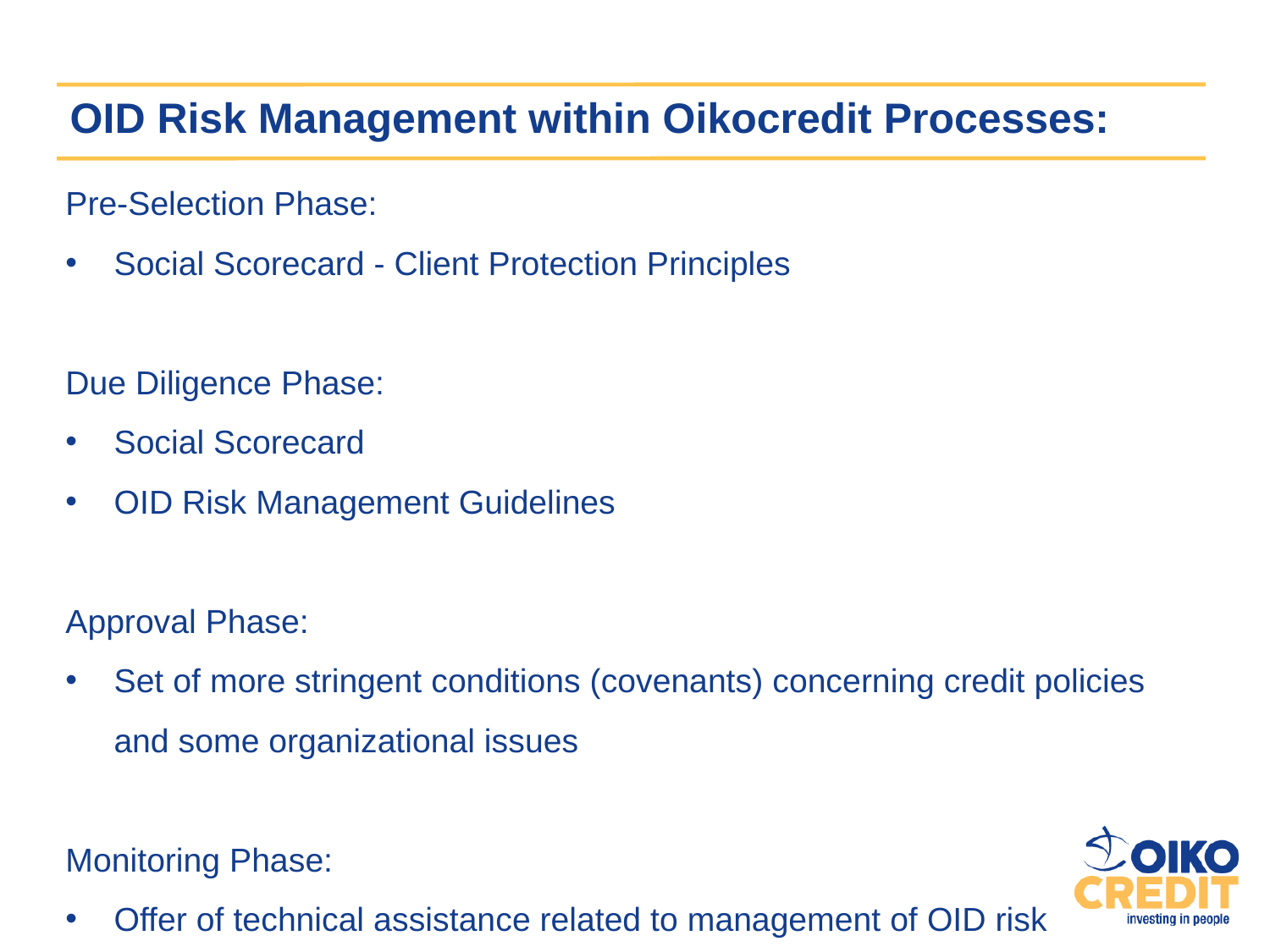

# OID Risk Management within Oikocredit Processes:
Pre-Selection Phase:
Social Scorecard - Client Protection Principles

Due Diligence Phase:
Social Scorecard
OID Risk Management Guidelines

Approval Phase:
Set of more stringent conditions (covenants) concerning credit policies and some organizational issues

Monitoring Phase:
Offer of technical assistance related to management of OID risk